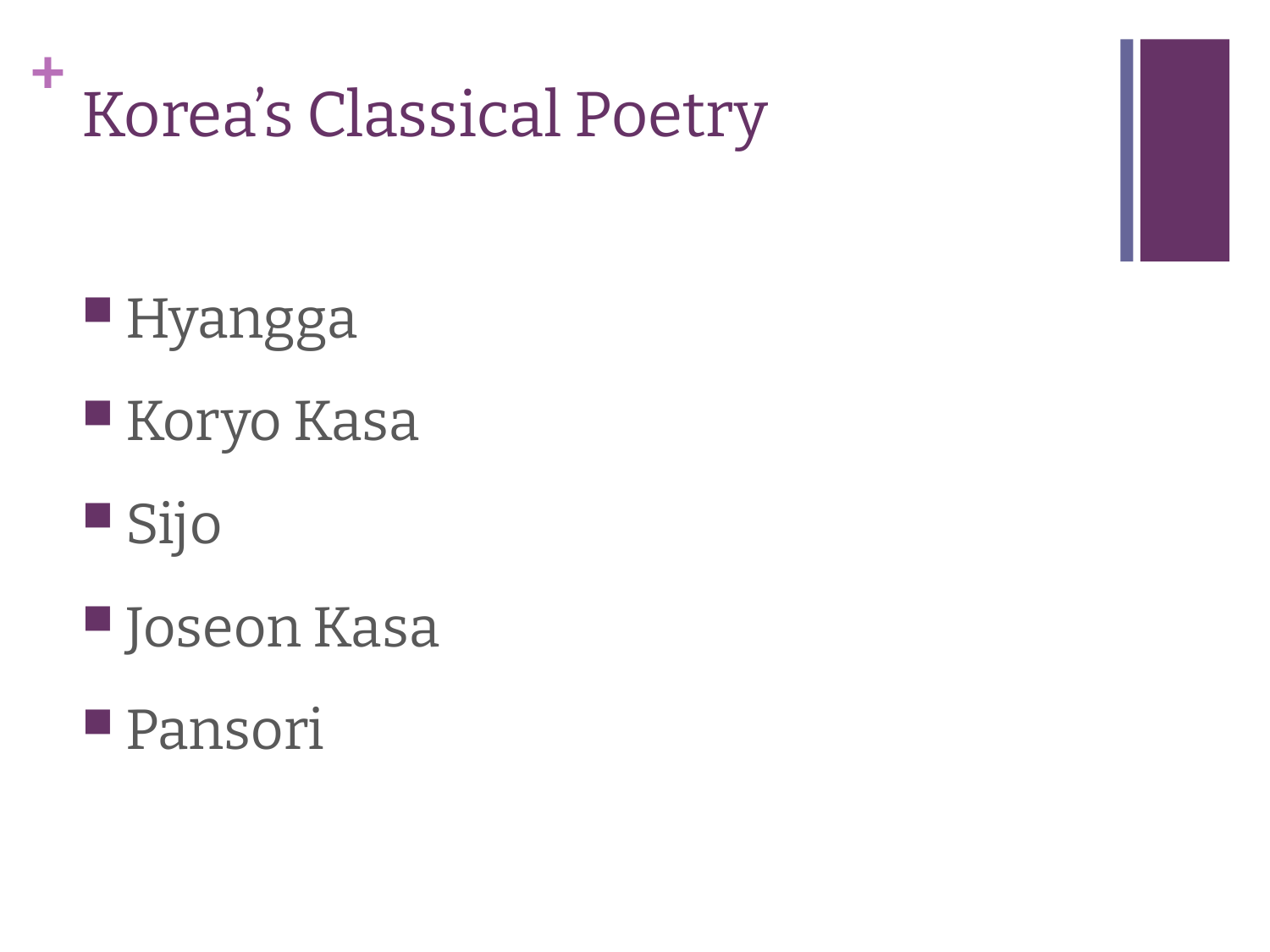

# Korea’s Classical Poetry
 Hyangga
 Koryo Kasa
 Sijo
 Joseon Kasa
 Pansori